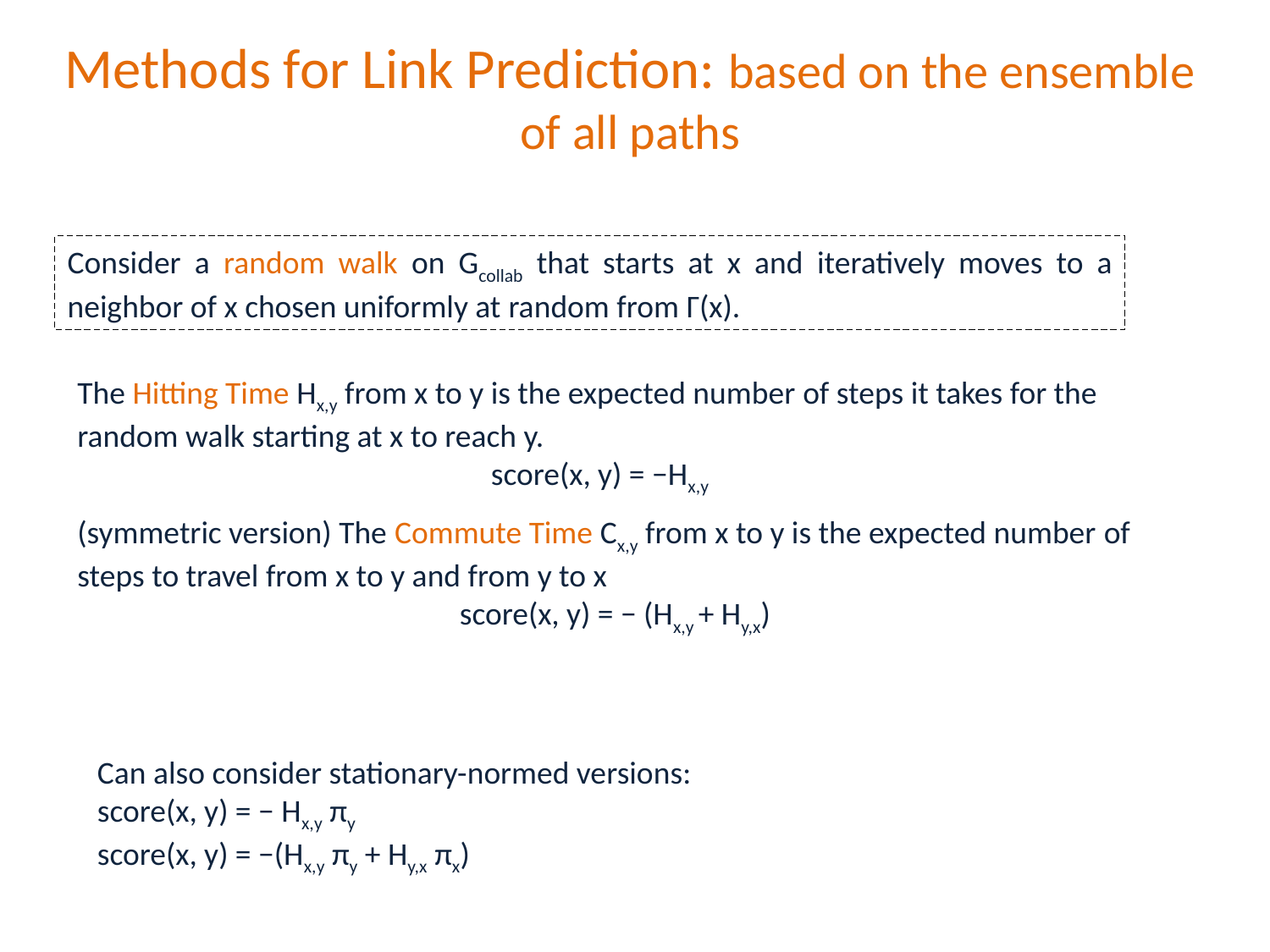

Methods for Link Prediction: based on the ensemble of all paths
Consider a random walk on Gcollab that starts at x and iteratively moves to a neighbor of x chosen uniformly at random from Γ(x).
The Hitting Time Hx,y from x to y is the expected number of steps it takes for the random walk starting at x to reach y.
score(x, y) = −Hx,y
(symmetric version) The Commute Time Cx,y from x to y is the expected number of steps to travel from x to y and from y to x
score(x, y) = − (Hx,y + Hy,x)
Can also consider stationary-normed versions:
score(x, y) = − Hx,y πy
score(x, y) = −(Hx,y πy + Hy,x πx)